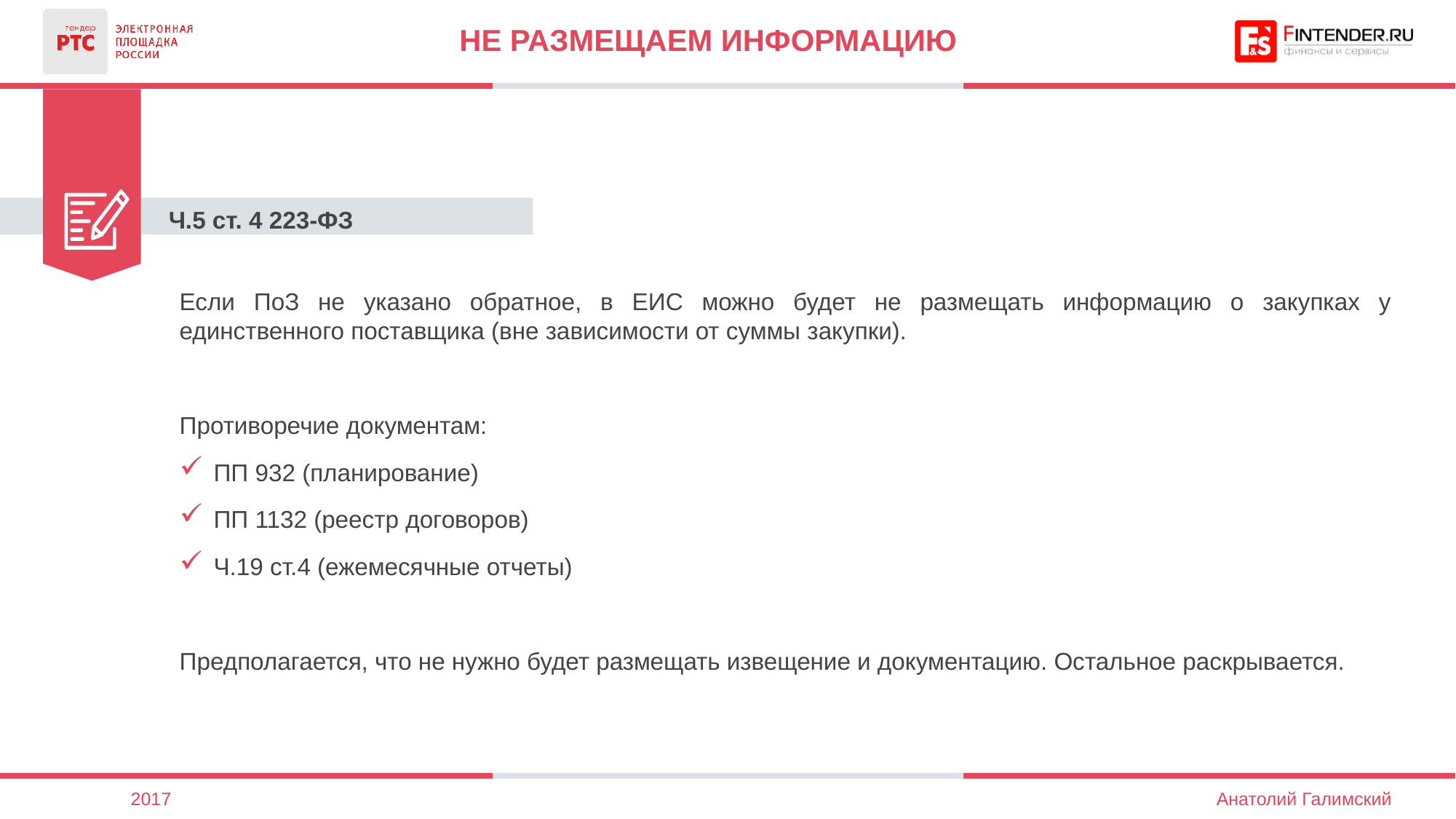

# НЕ РАЗМЕЩАЕМ ИНФОРМАЦИЮ

Ч.5 ст. 4 223-ФЗ
Если ПоЗ не указано обратное, в ЕИС можно будет не размещать информацию о закупках у единственного поставщика (вне зависимости от суммы закупки).

Противоречие документам:
ПП 932 (планирование)
ПП 1132 (реестр договоров)
Ч.19 ст.4 (ежемесячные отчеты)

Предполагается, что не нужно будет размещать извещение и документацию. Остальное раскрывается.
2017
Анатолий Галимский